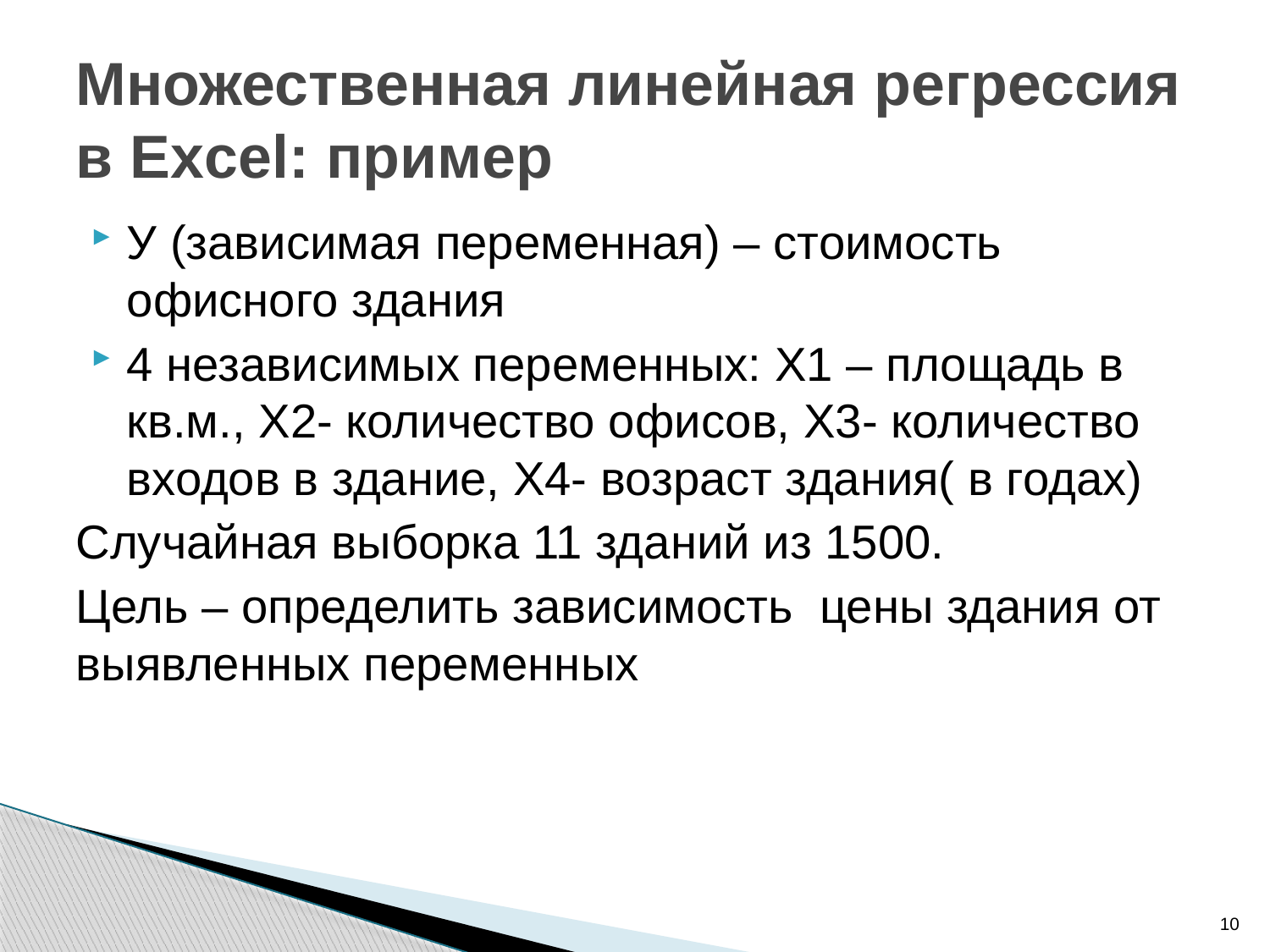

# Множественная линейная регрессия в Excel: пример
У (зависимая переменная) – стоимость офисного здания
4 независимых переменных: Х1 – площадь в кв.м., Х2- количество офисов, Х3- количество входов в здание, Х4- возраст здания( в годах)
Случайная выборка 11 зданий из 1500.
Цель – определить зависимость  цены здания от выявленных переменных
10